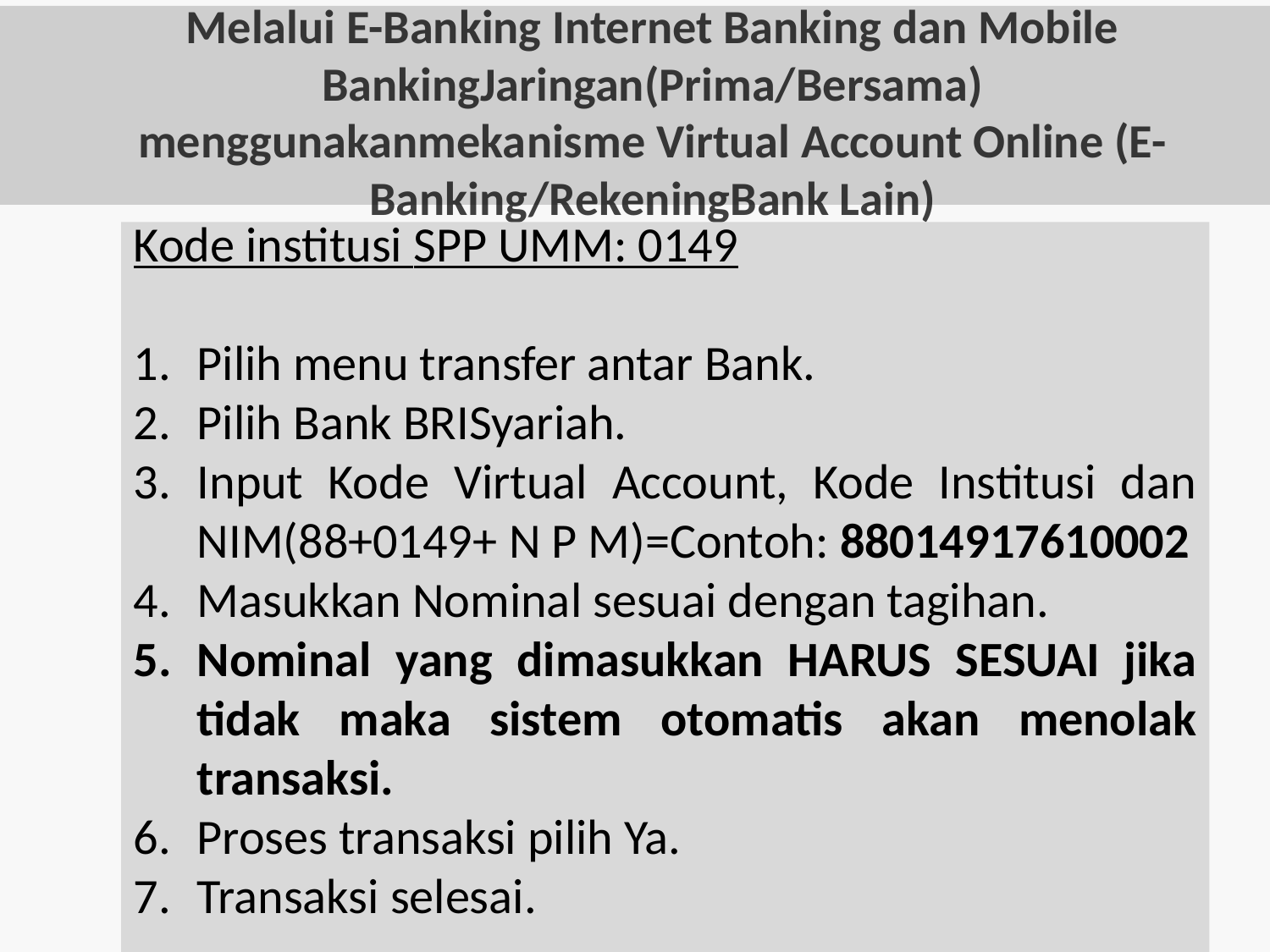

# Melalui E-Banking Internet Banking dan Mobile BankingJaringan(Prima/Bersama) menggunakanmekanisme Virtual Account Online (E-Banking/RekeningBank Lain)
Kode institusi SPP UMM: 0149

Pilih menu transfer antar Bank.
Pilih Bank BRISyariah.
Input Kode Virtual Account, Kode Institusi dan NIM(88+0149+ N P M)=Contoh: 88014917610002
Masukkan Nominal sesuai dengan tagihan.
Nominal yang dimasukkan HARUS SESUAI jika tidak maka sistem otomatis akan menolak transaksi.
Proses transaksi pilih Ya.
Transaksi selesai.